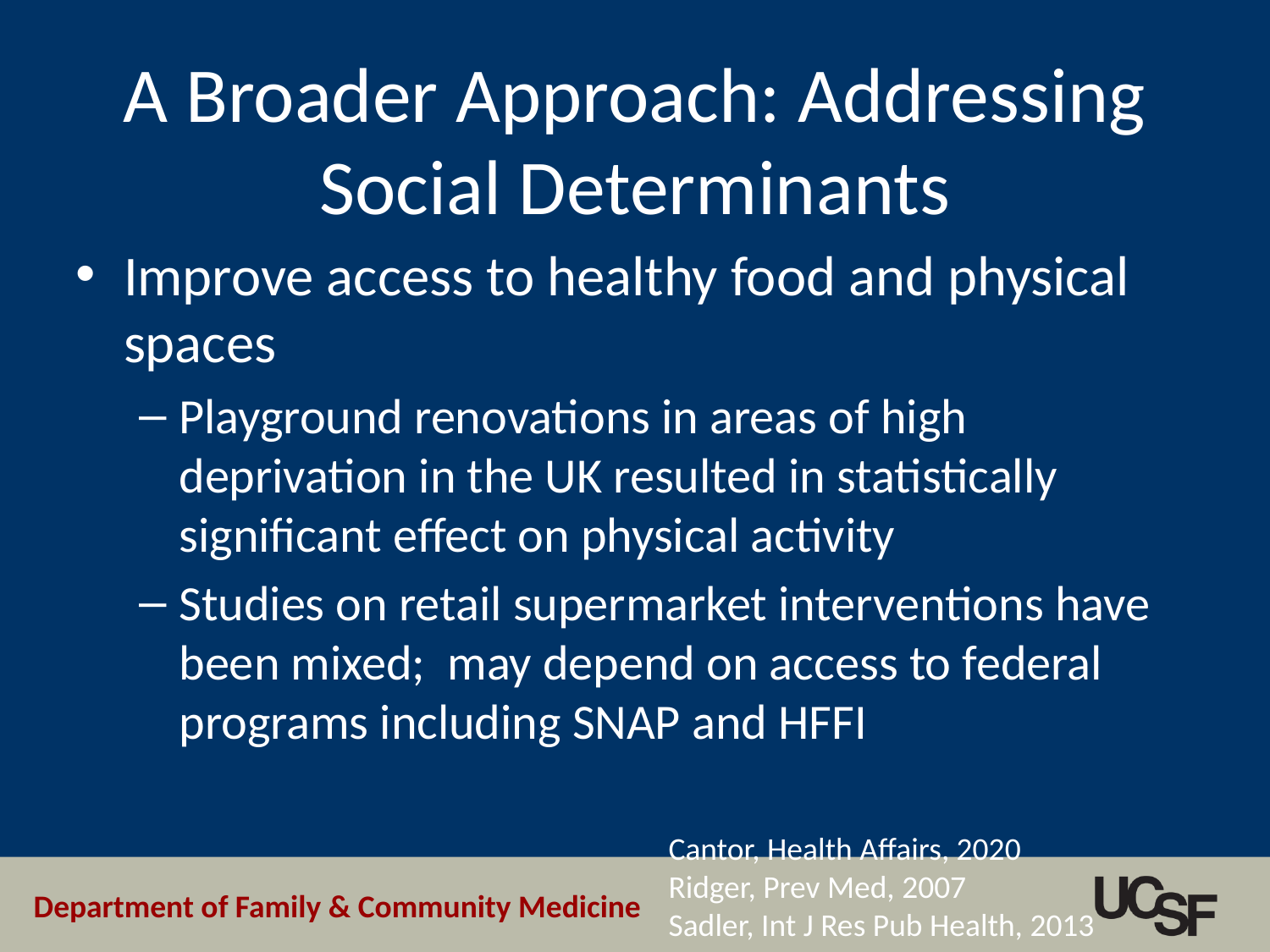

# A Broader Approach: Addressing Social Determinants
Improve access to healthy food and physical spaces
Playground renovations in areas of high deprivation in the UK resulted in statistically significant effect on physical activity
Studies on retail supermarket interventions have been mixed;  may depend on access to federal programs including SNAP and HFFI

Cantor, Health Affairs, 2020
Ridger, Prev Med, 2007
Sadler, Int J Res Pub Health, 2013